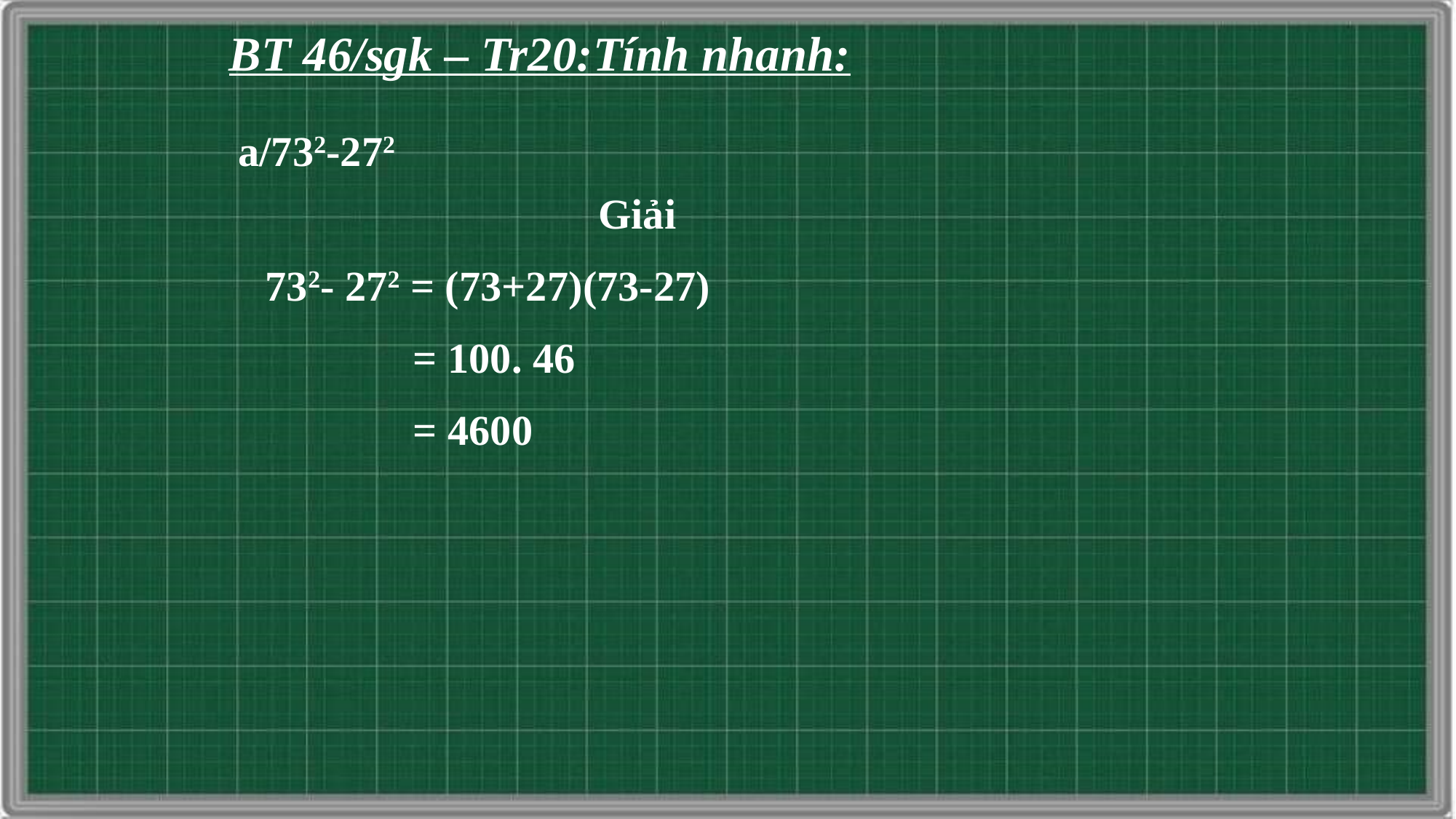

BT 46/sgk – Tr20:Tính nhanh:
a/732-272
 Giải
732- 272 = (73+27)(73-27)
              = 100. 46
              = 4600